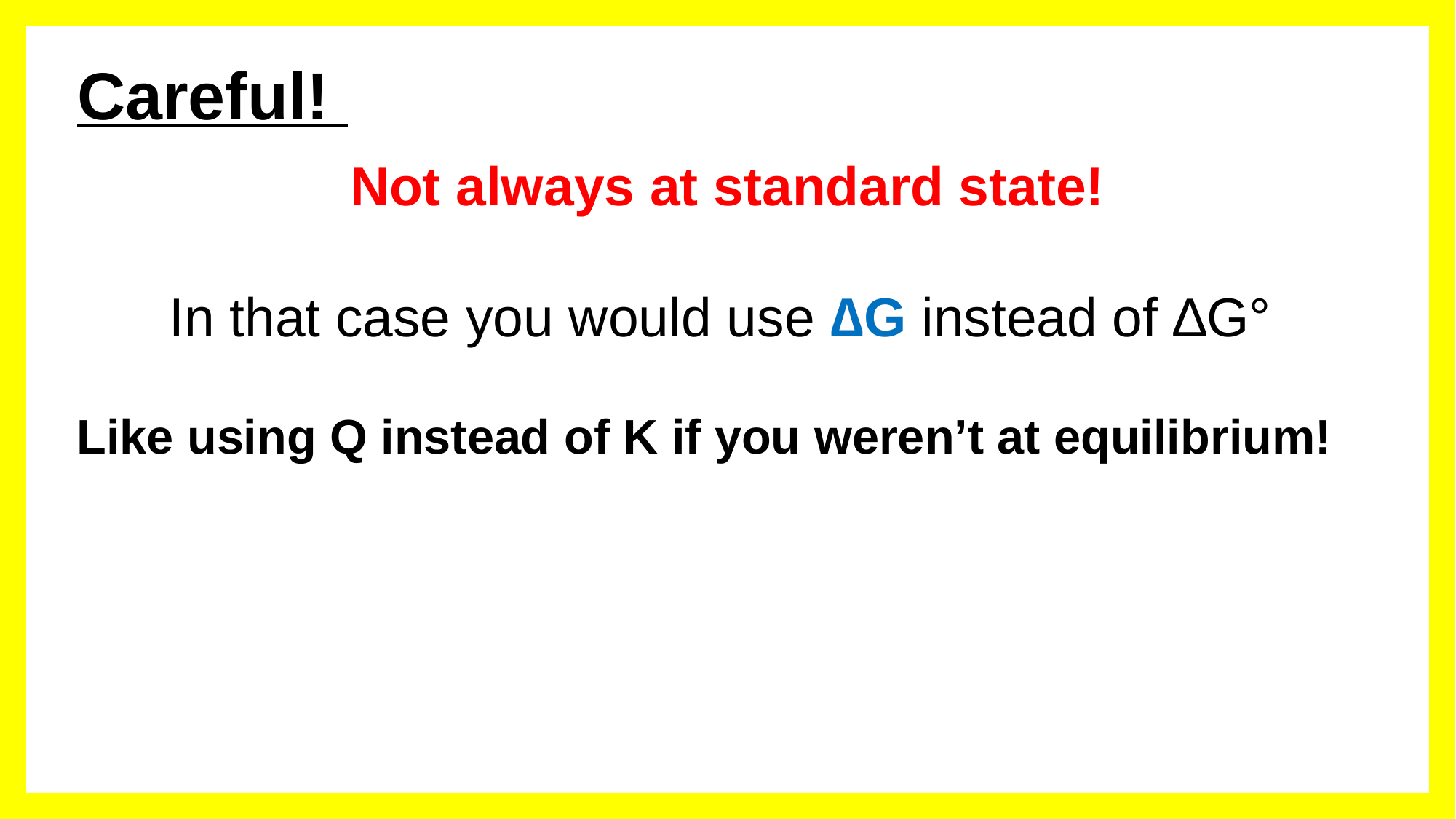

# Careful!
Not always at standard state!

In that case you would use ∆G instead of ∆G°

Like using Q instead of K if you weren’t at equilibrium!